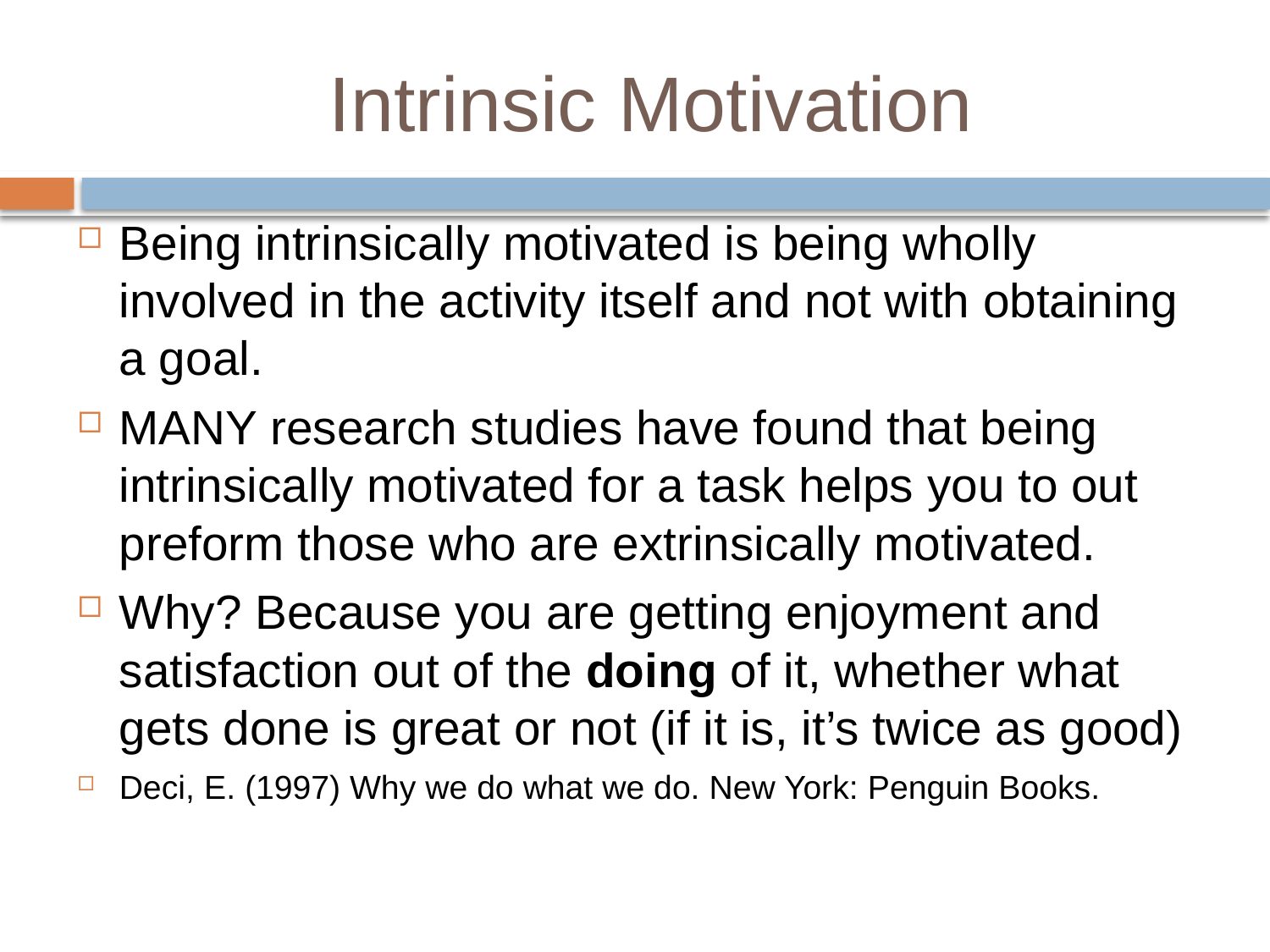

# Intrinsic Motivation
Being intrinsically motivated is being wholly involved in the activity itself and not with obtaining a goal.
MANY research studies have found that being intrinsically motivated for a task helps you to out preform those who are extrinsically motivated.
Why? Because you are getting enjoyment and satisfaction out of the doing of it, whether what gets done is great or not (if it is, it’s twice as good)
Deci, E. (1997) Why we do what we do. New York: Penguin Books.